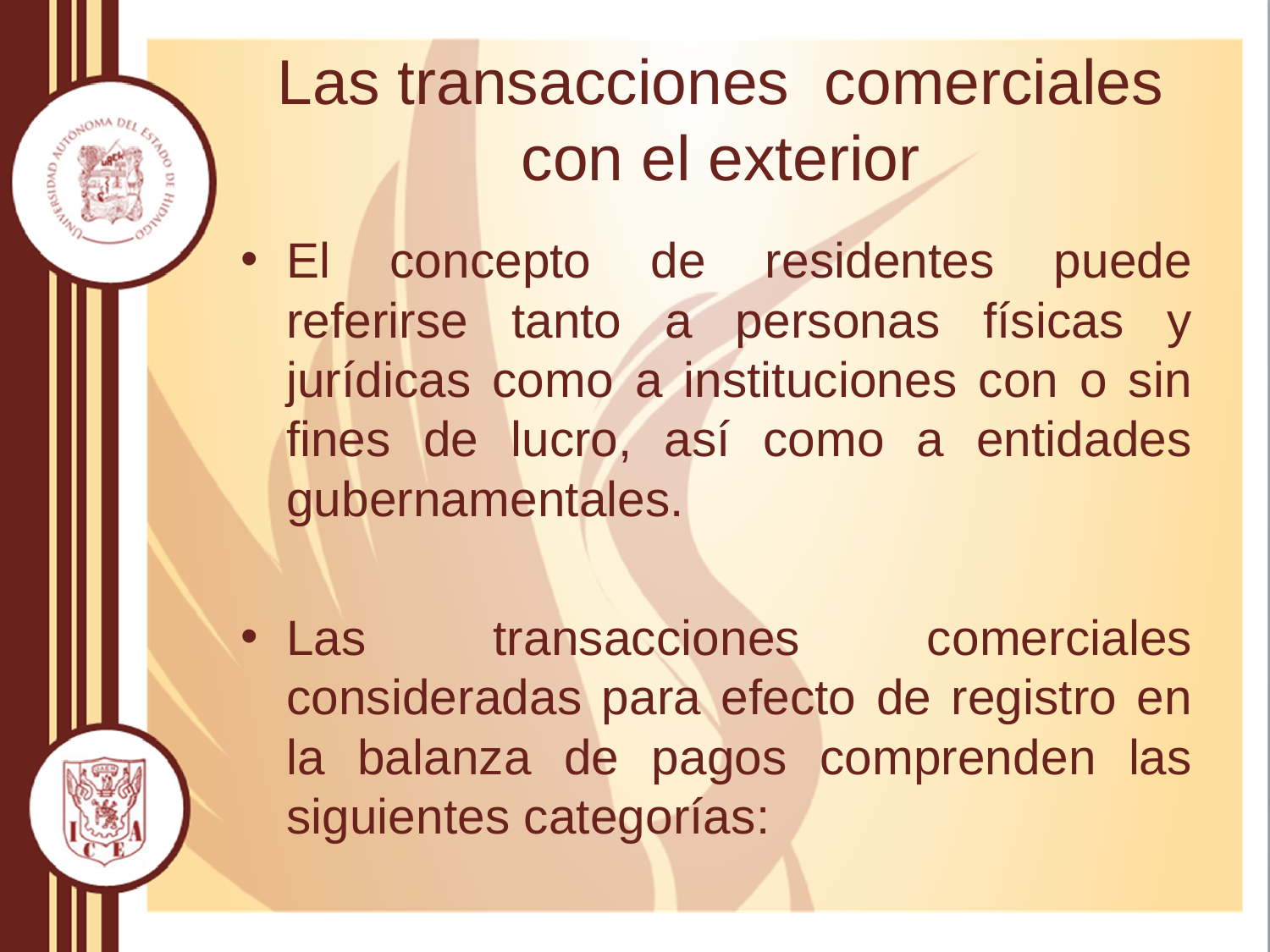

# Las transacciones  comerciales con el exterior
El concepto de residentes puede referirse tanto a personas físicas y jurídicas como a instituciones con o sin fines de lucro, así como a entidades gubernamentales.

Las transacciones comerciales consideradas para efecto de registro en la balanza de pagos comprenden las siguientes categorías: